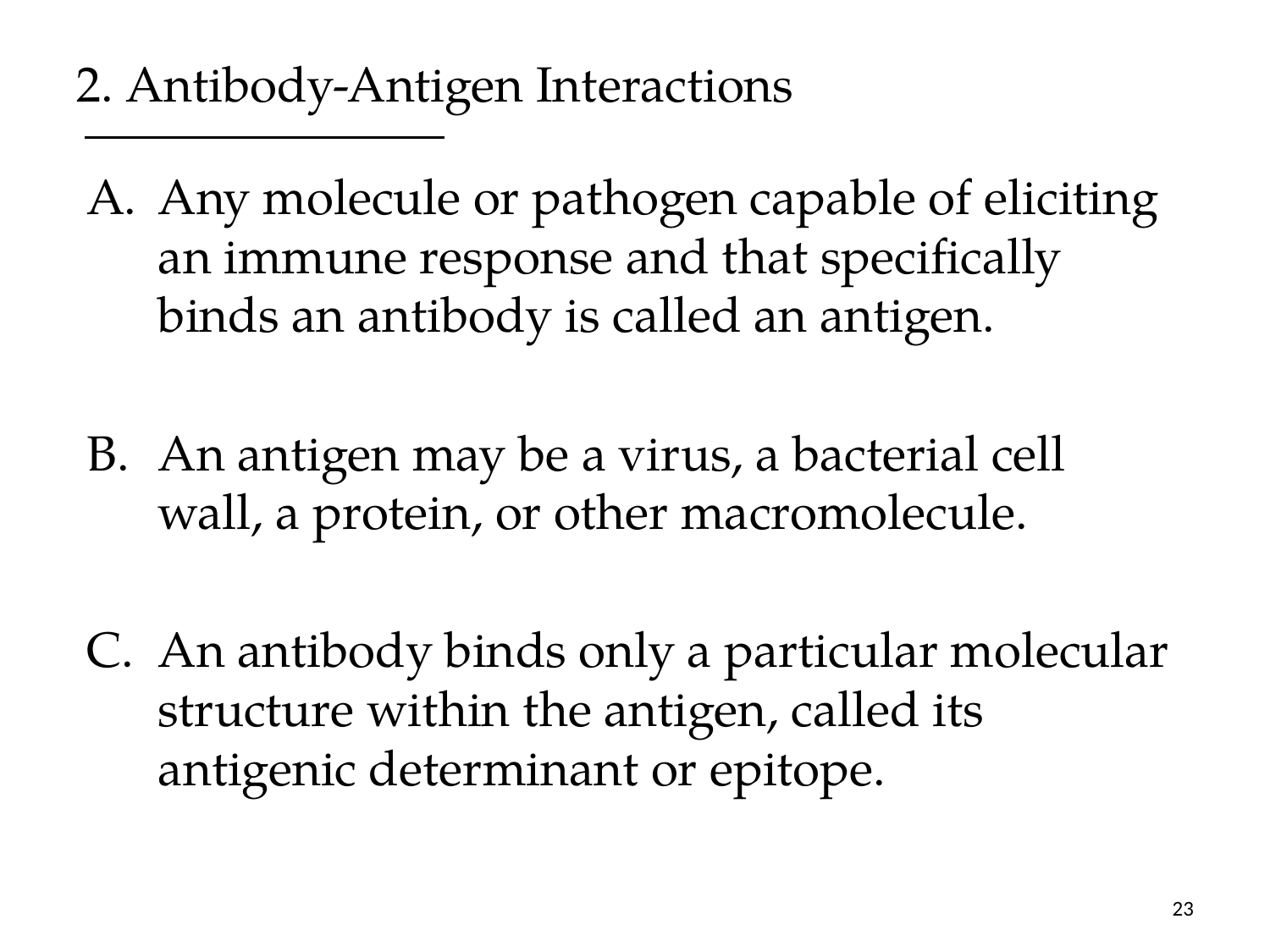

# 2. Antibody-Antigen Interactions
Any molecule or pathogen capable of eliciting an immune response and that specifically binds an antibody is called an antigen.

An antigen may be a virus, a bacterial cell wall, a protein, or other macromolecule.

An antibody binds only a particular molecular structure within the antigen, called its antigenic determinant or epitope.

23